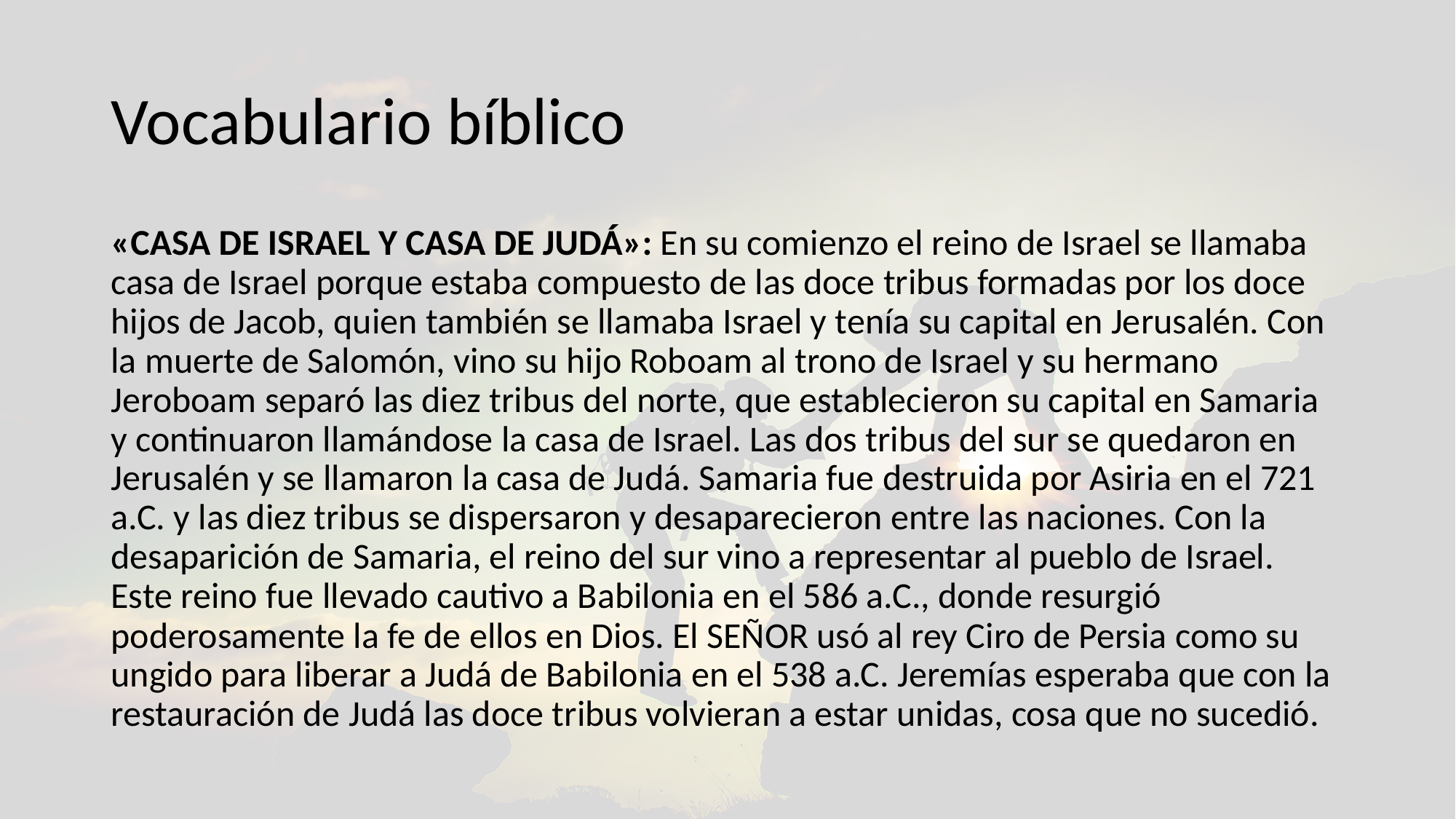

# Vocabulario bíblico
«CASA DE ISRAEL Y CASA DE JUDÁ»: En su comienzo el reino de Israel se llamaba casa de Israel porque estaba compuesto de las doce tribus formadas por los doce hijos de Jacob, quien también se llamaba Israel y tenía su capital en Jerusalén. Con la muerte de Salomón, vino su hijo Roboam al trono de Israel y su hermano Jeroboam separó las diez tribus del norte, que establecieron su capital en Samaria y continuaron llamándose la casa de Israel. Las dos tribus del sur se quedaron en Jerusalén y se llamaron la casa de Judá. Samaria fue destruida por Asiria en el 721 a.C. y las diez tribus se dispersaron y desaparecieron entre las naciones. Con la desaparición de Samaria, el reino del sur vino a representar al pueblo de Israel. Este reino fue llevado cautivo a Babilonia en el 586 a.C., donde resurgió poderosamente la fe de ellos en Dios. El SEÑOR usó al rey Ciro de Persia como su ungido para liberar a Judá de Babilonia en el 538 a.C. Jeremías esperaba que con la restauración de Judá las doce tribus volvieran a estar unidas, cosa que no sucedió.